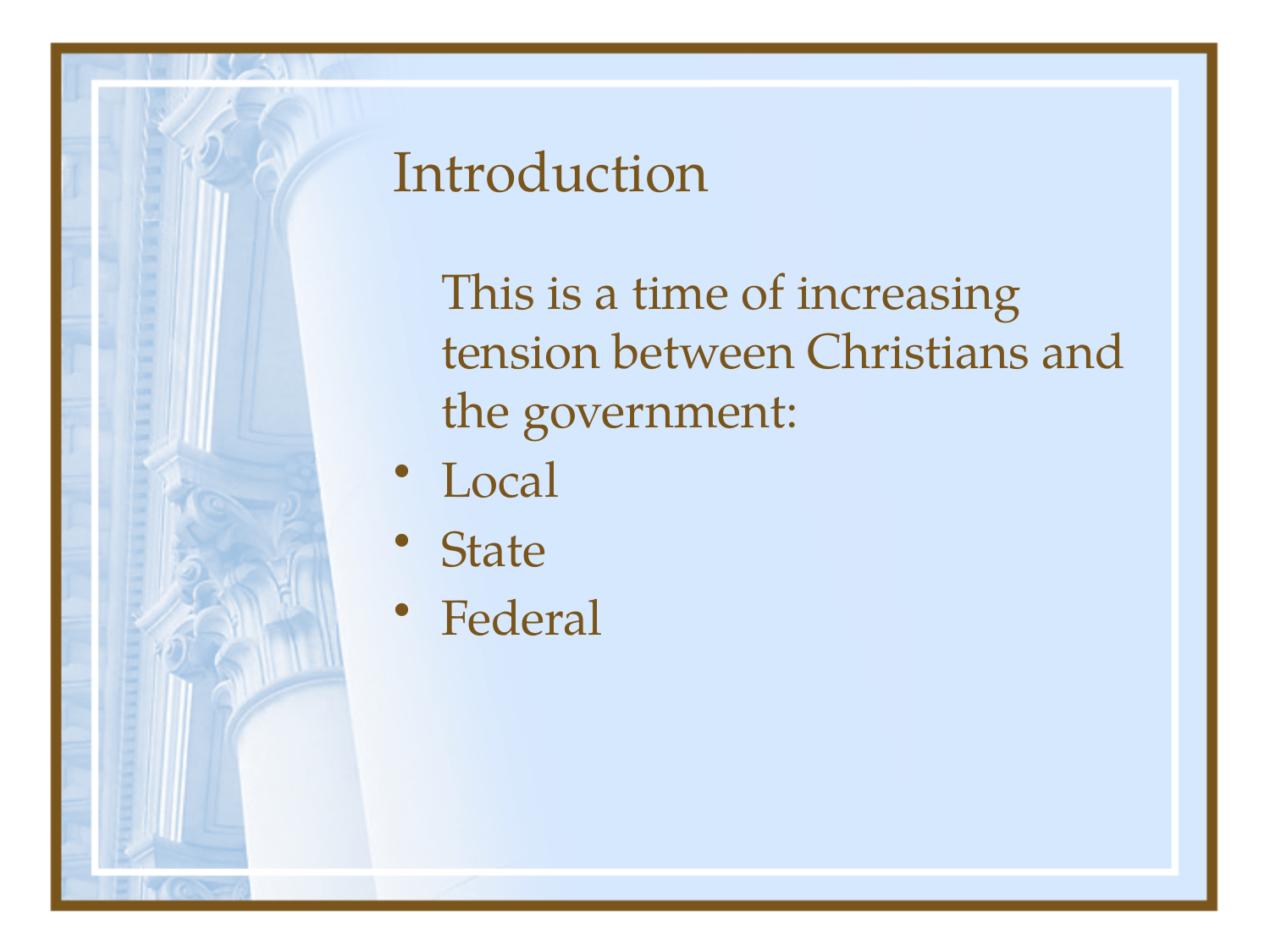

# Introduction
	This is a time of increasing tension between Christians and the government:
Local
State
Federal